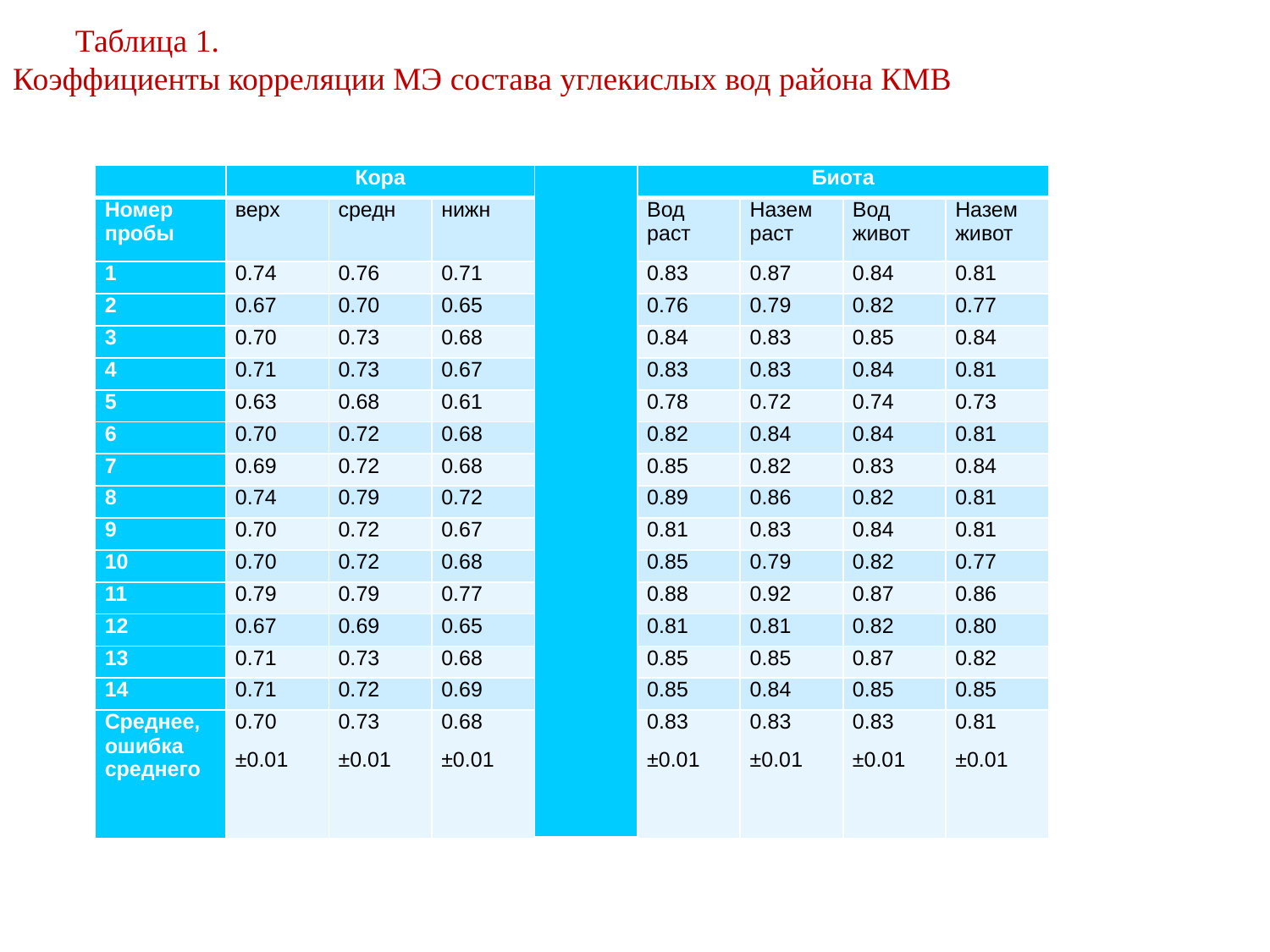

Таблица 1.
Коэффициенты корреляции МЭ состава углекислых вод района КМВ
|  | Кора |  |  |  | Биота |  |  |  |
| --- | --- | --- | --- | --- | --- | --- | --- | --- |
| Номер пробы | верх | средн | нижн |  | Вод раст | Назем раст | Вод живот | Назем живот |
| 1 | 0.74 | 0.76 | 0.71 |  | 0.83 | 0.87 | 0.84 | 0.81 |
| 2 | 0.67 | 0.70 | 0.65 |  | 0.76 | 0.79 | 0.82 | 0.77 |
| 3 | 0.70 | 0.73 | 0.68 |  | 0.84 | 0.83 | 0.85 | 0.84 |
| 4 | 0.71 | 0.73 | 0.67 |  | 0.83 | 0.83 | 0.84 | 0.81 |
| 5 | 0.63 | 0.68 | 0.61 |  | 0.78 | 0.72 | 0.74 | 0.73 |
| 6 | 0.70 | 0.72 | 0.68 |  | 0.82 | 0.84 | 0.84 | 0.81 |
| 7 | 0.69 | 0.72 | 0.68 |  | 0.85 | 0.82 | 0.83 | 0.84 |
| 8 | 0.74 | 0.79 | 0.72 |  | 0.89 | 0.86 | 0.82 | 0.81 |
| 9 | 0.70 | 0.72 | 0.67 |  | 0.81 | 0.83 | 0.84 | 0.81 |
| 10 | 0.70 | 0.72 | 0.68 |  | 0.85 | 0.79 | 0.82 | 0.77 |
| 11 | 0.79 | 0.79 | 0.77 |  | 0.88 | 0.92 | 0.87 | 0.86 |
| 12 | 0.67 | 0.69 | 0.65 |  | 0.81 | 0.81 | 0.82 | 0.80 |
| 13 | 0.71 | 0.73 | 0.68 |  | 0.85 | 0.85 | 0.87 | 0.82 |
| 14 | 0.71 | 0.72 | 0.69 |  | 0.85 | 0.84 | 0.85 | 0.85 |
| Среднее, ошибка среднего | 0.70 ±0.01 | 0.73 ±0.01 | 0.68 ±0.01 |  | 0.83 ±0.01 | 0.83 ±0.01 | 0.83 ±0.01 | 0.81 ±0.01 |